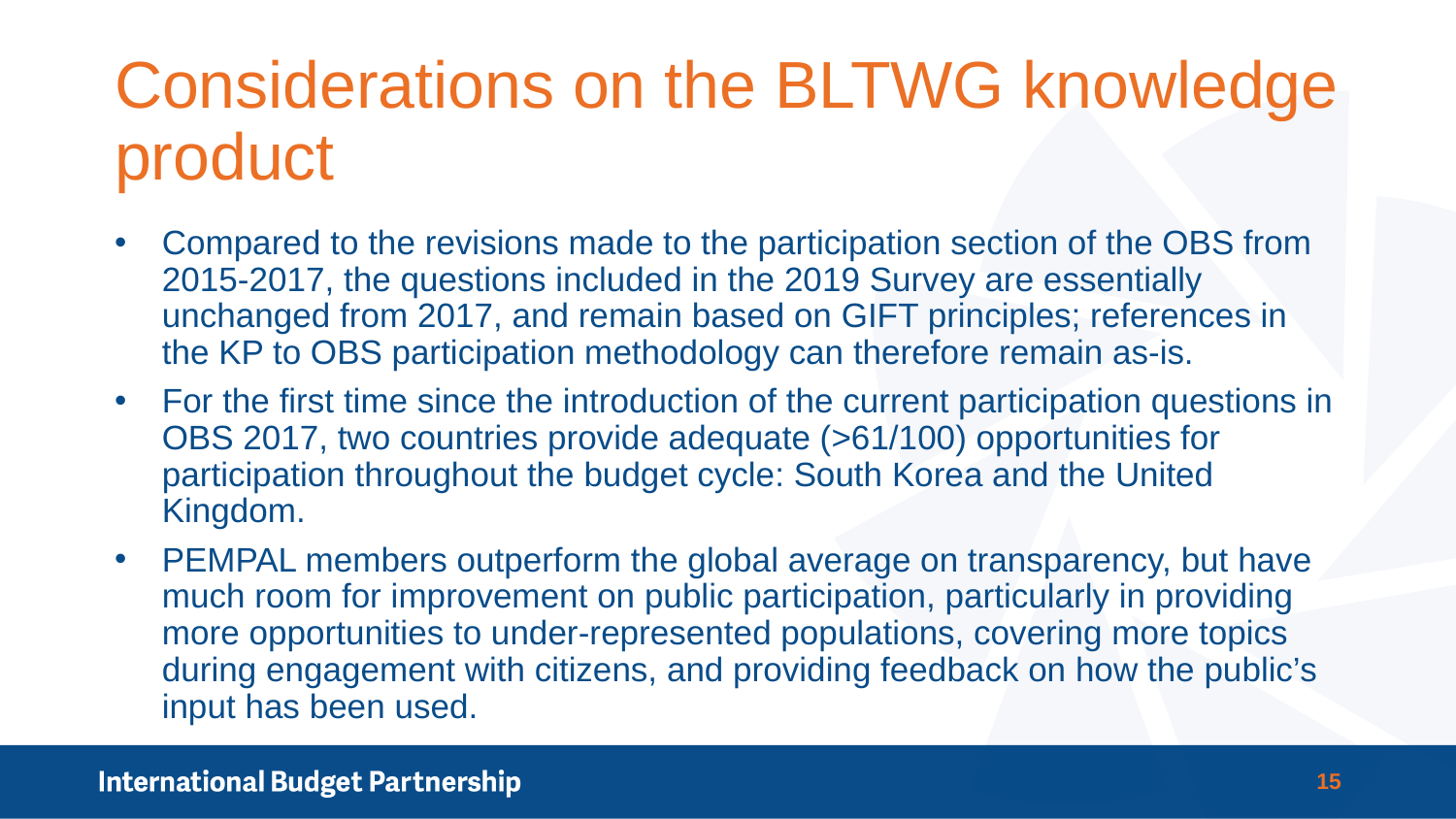

# Considerations on the BLTWG knowledge product
Compared to the revisions made to the participation section of the OBS from 2015-2017, the questions included in the 2019 Survey are essentially unchanged from 2017, and remain based on GIFT principles; references in the KP to OBS participation methodology can therefore remain as-is.
For the first time since the introduction of the current participation questions in OBS 2017, two countries provide adequate (>61/100) opportunities for participation throughout the budget cycle: South Korea and the United Kingdom.
PEMPAL members outperform the global average on transparency, but have much room for improvement on public participation, particularly in providing more opportunities to under-represented populations, covering more topics during engagement with citizens, and providing feedback on how the public’s input has been used.

15